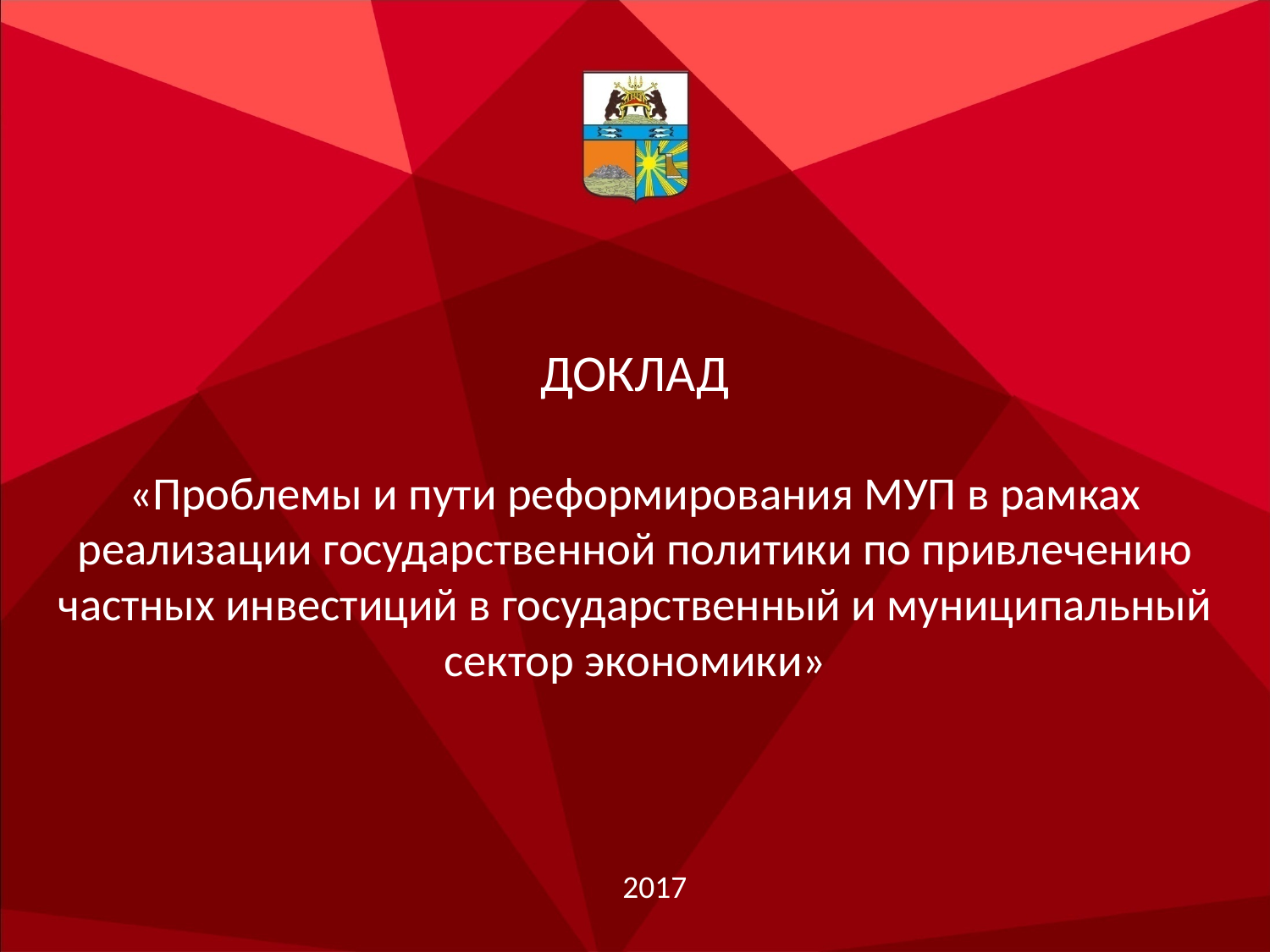

# ДОКЛАД «Проблемы и пути реформирования МУП в рамках реализации государственной политики по привлечению частных инвестиций в государственный и муниципальный сектор экономики»
2017